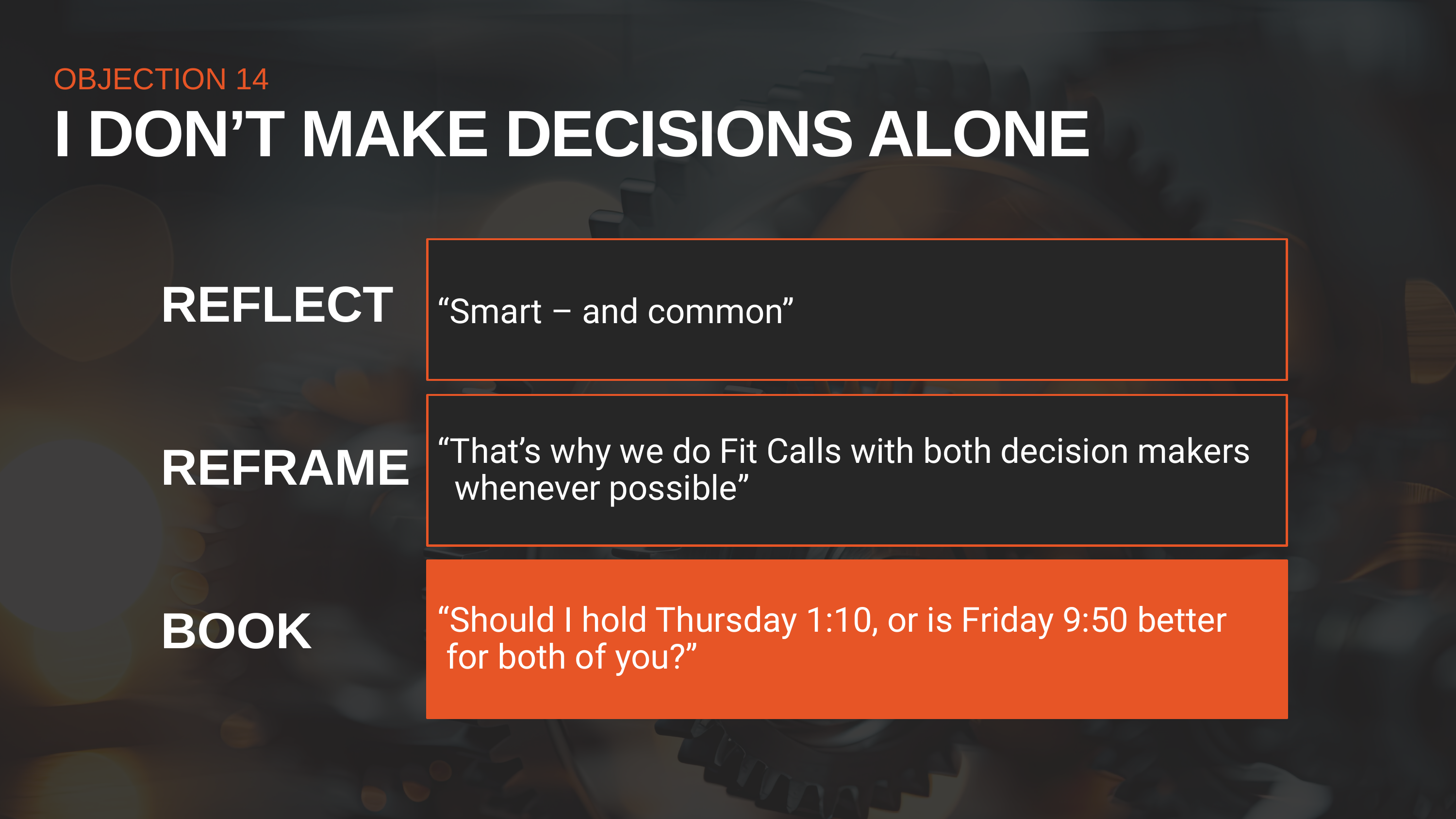

OBJECTION 14
I DON’T MAKE DECISIONS ALONE
“Smart – and common”
“That’s why we do Fit Calls with both decision makers
  whenever possible”
“Should I hold Thursday 1:10, or is Friday 9:50 better
 for both of you?”
REFLECT

REFRAME

BOOK